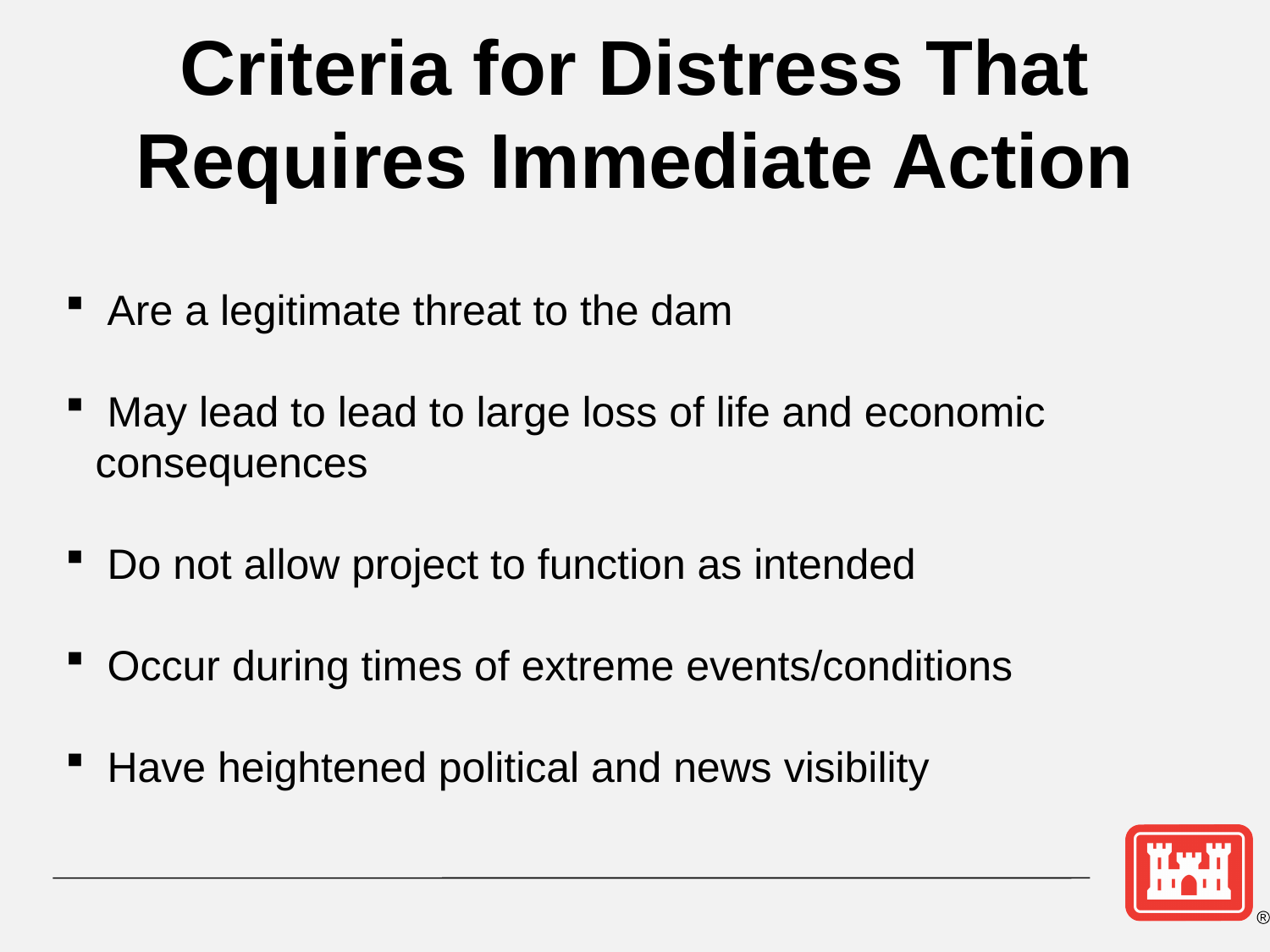

# Criteria for Distress That Requires Immediate Action
 Are a legitimate threat to the dam

 May lead to lead to large loss of life and economic consequences

 Do not allow project to function as intended

 Occur during times of extreme events/conditions

 Have heightened political and news visibility